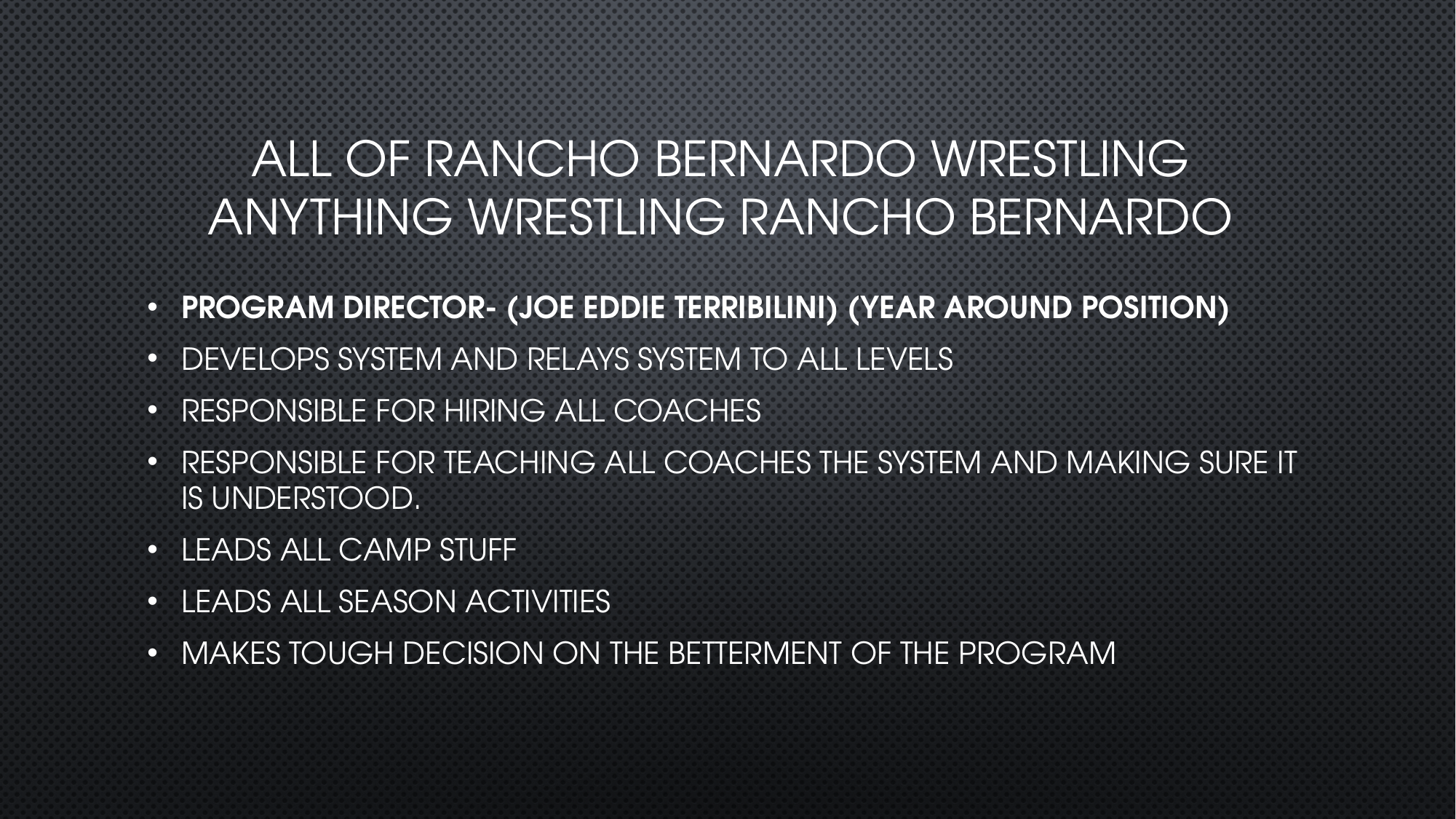

# All of Rancho Bernardo Wrestling Anything Wrestling Rancho Bernardo
Program Director- (Joe Eddie Terribilini) (Year around Position)
Develops System and Relays System to all levels
Responsible for hiring all Coaches
Responsible for teaching all coaches the system and making sure it is understood.
Leads all Camp stuff
Leads All Season Activities
Makes tough Decision on the betterment of the program